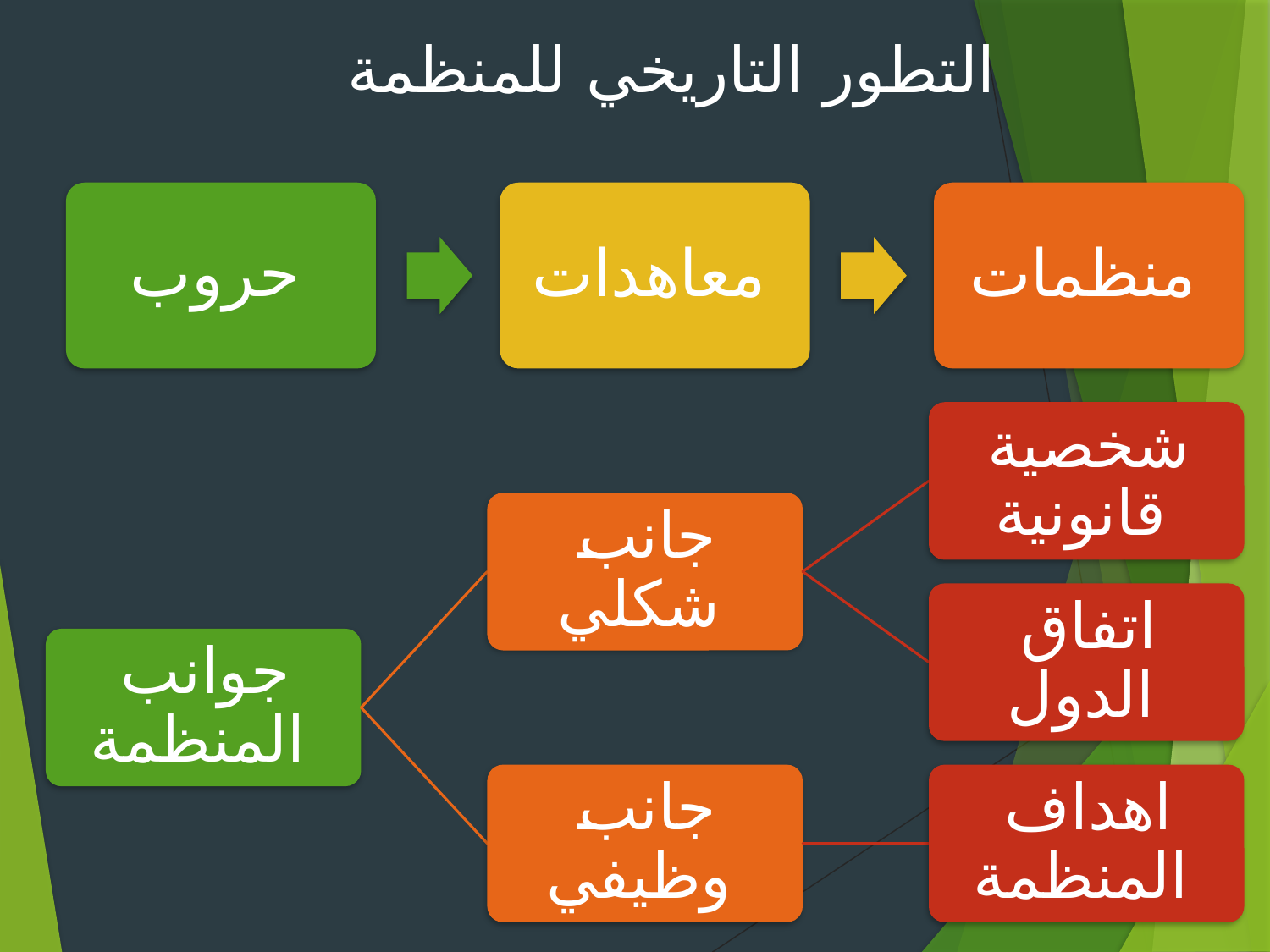

# التطور التاريخي للمنظمة
حروب

معاهدات

منظمات
جوانب المنظمة

جانب شكلي

شخصية قانونية

اتفاق الدول

جانب وظيفي

اهداف المنظمة